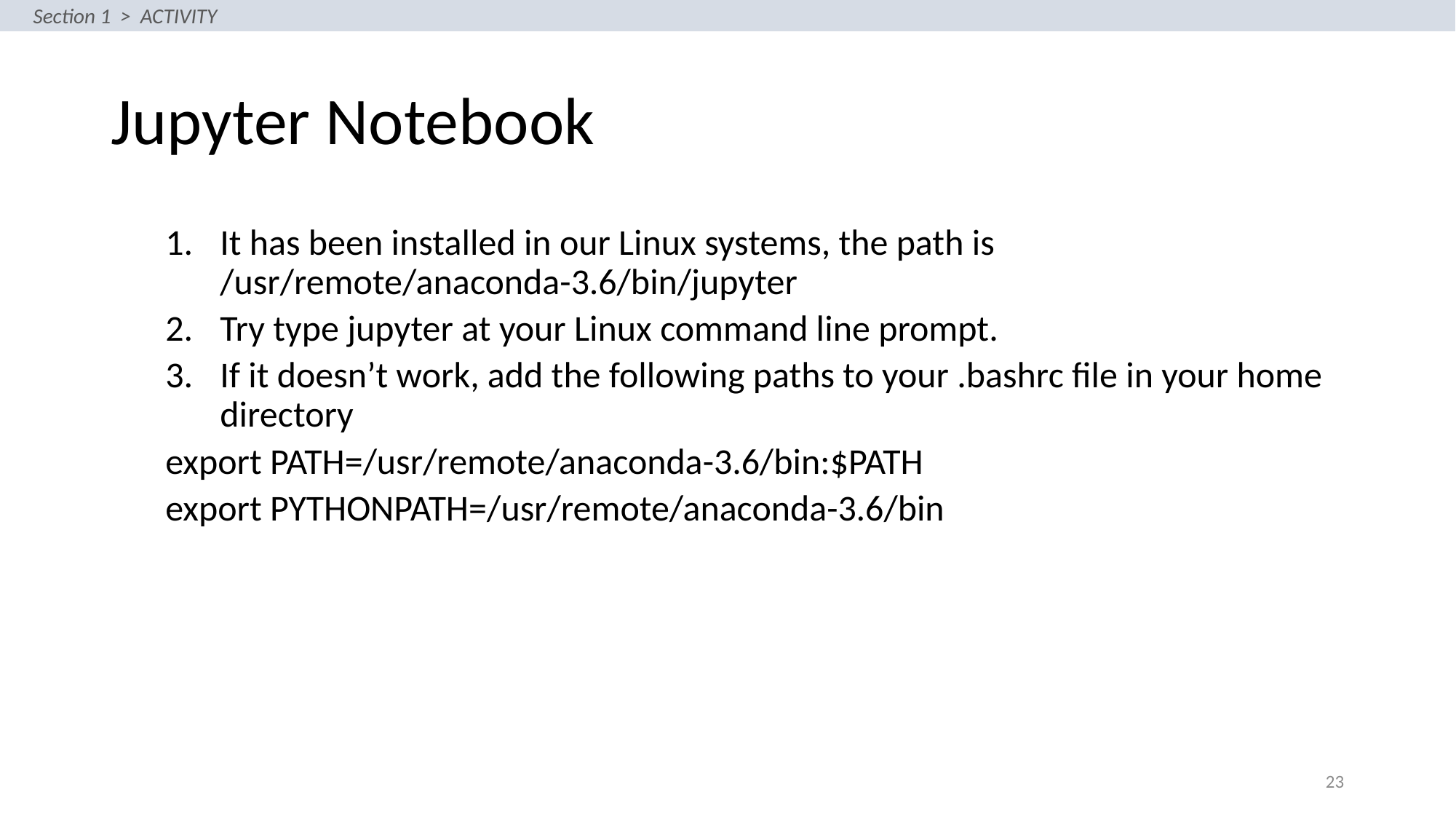

Section 1  >  ACTIVITY
# Jupyter Notebook
It has been installed in our Linux systems, the path is /usr/remote/anaconda-3.6/bin/jupyter
Try type jupyter at your Linux command line prompt.
If it doesn’t work, add the following paths to your .bashrc file in your home directory
export PATH=/usr/remote/anaconda-3.6/bin:$PATH
export PYTHONPATH=/usr/remote/anaconda-3.6/bin

23